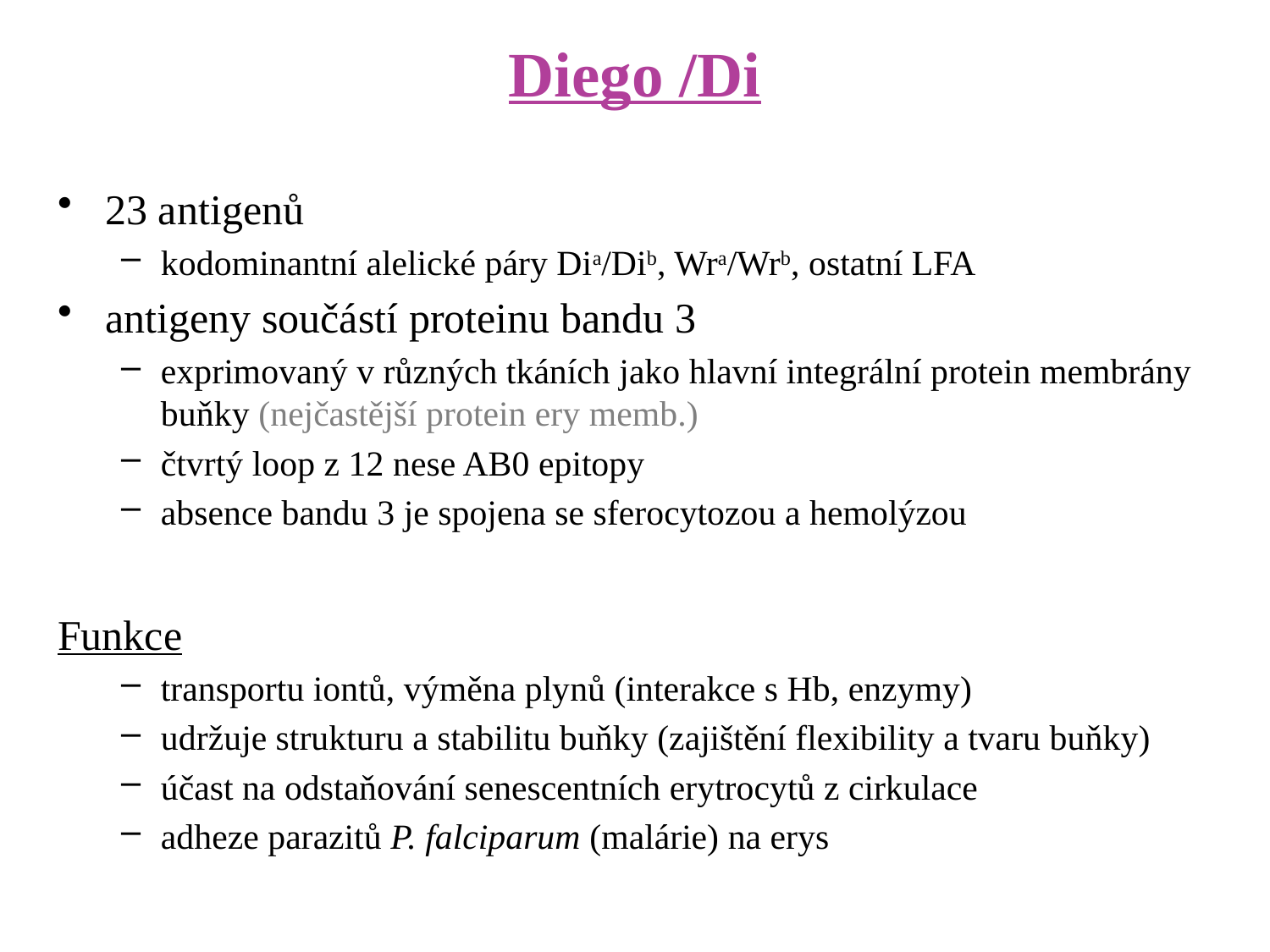

# Diego /Di
23 antigenů
kodominantní alelické páry Dia/Dib, Wra/Wrb, ostatní LFA
antigeny součástí proteinu bandu 3
exprimovaný v různých tkáních jako hlavní integrální protein membrány buňky (nejčastější protein ery memb.)
čtvrtý loop z 12 nese AB0 epitopy
absence bandu 3 je spojena se sferocytozou a hemolýzou

Funkce
transportu iontů, výměna plynů (interakce s Hb, enzymy)
udržuje strukturu a stabilitu buňky (zajištění flexibility a tvaru buňky)
účast na odstaňování senescentních erytrocytů z cirkulace
adheze parazitů P. falciparum (malárie) na erys